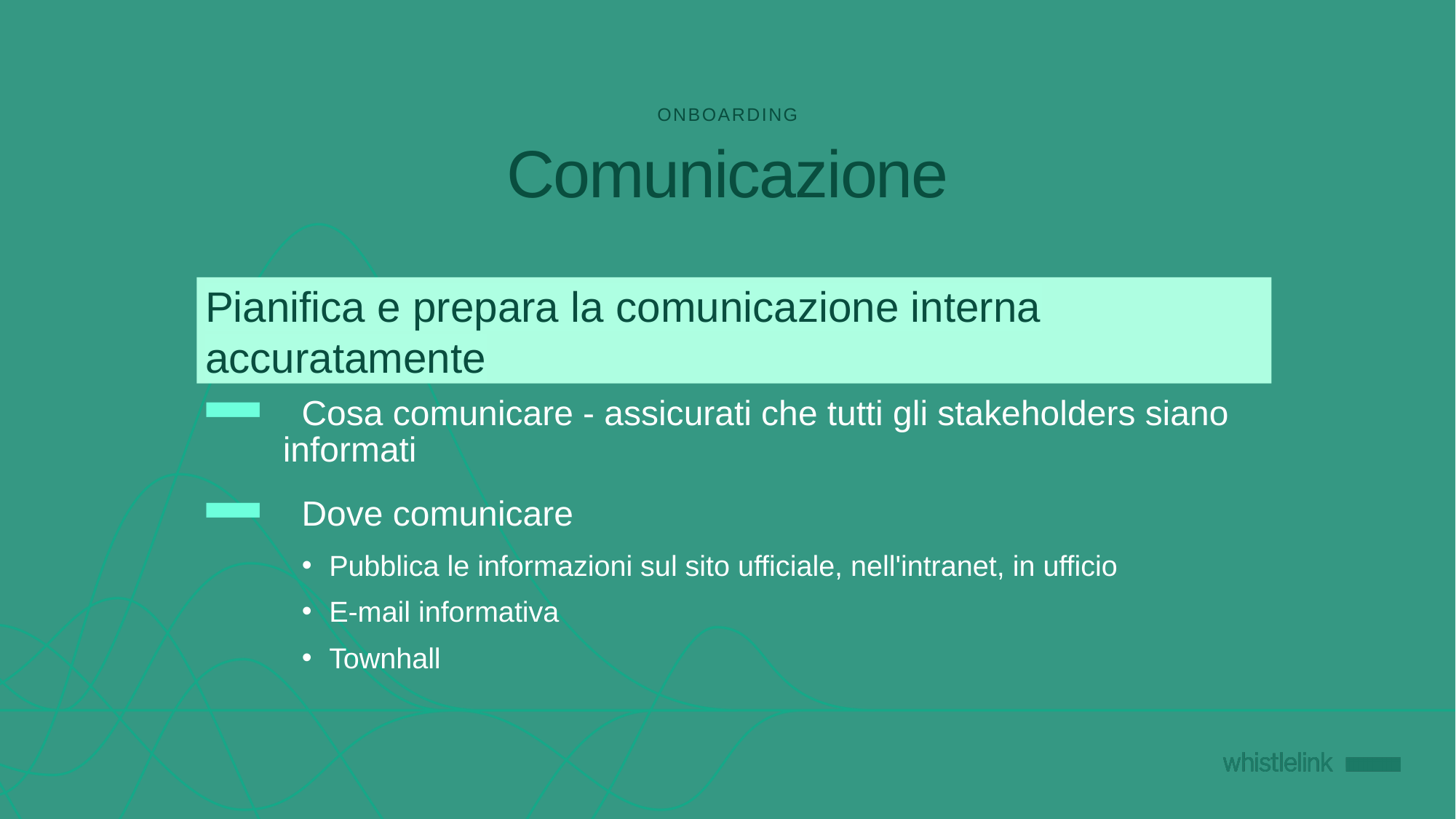

ONBOARDING
# Comunicazione
Pianifica e prepara la comunicazione interna accuratamente
Cosa comunicare - assicurati che tutti gli stakeholders siano informati
Dove comunicare
Pubblica le informazioni sul sito ufficiale, nell'intranet, in ufficio
E-mail informativa
Townhall